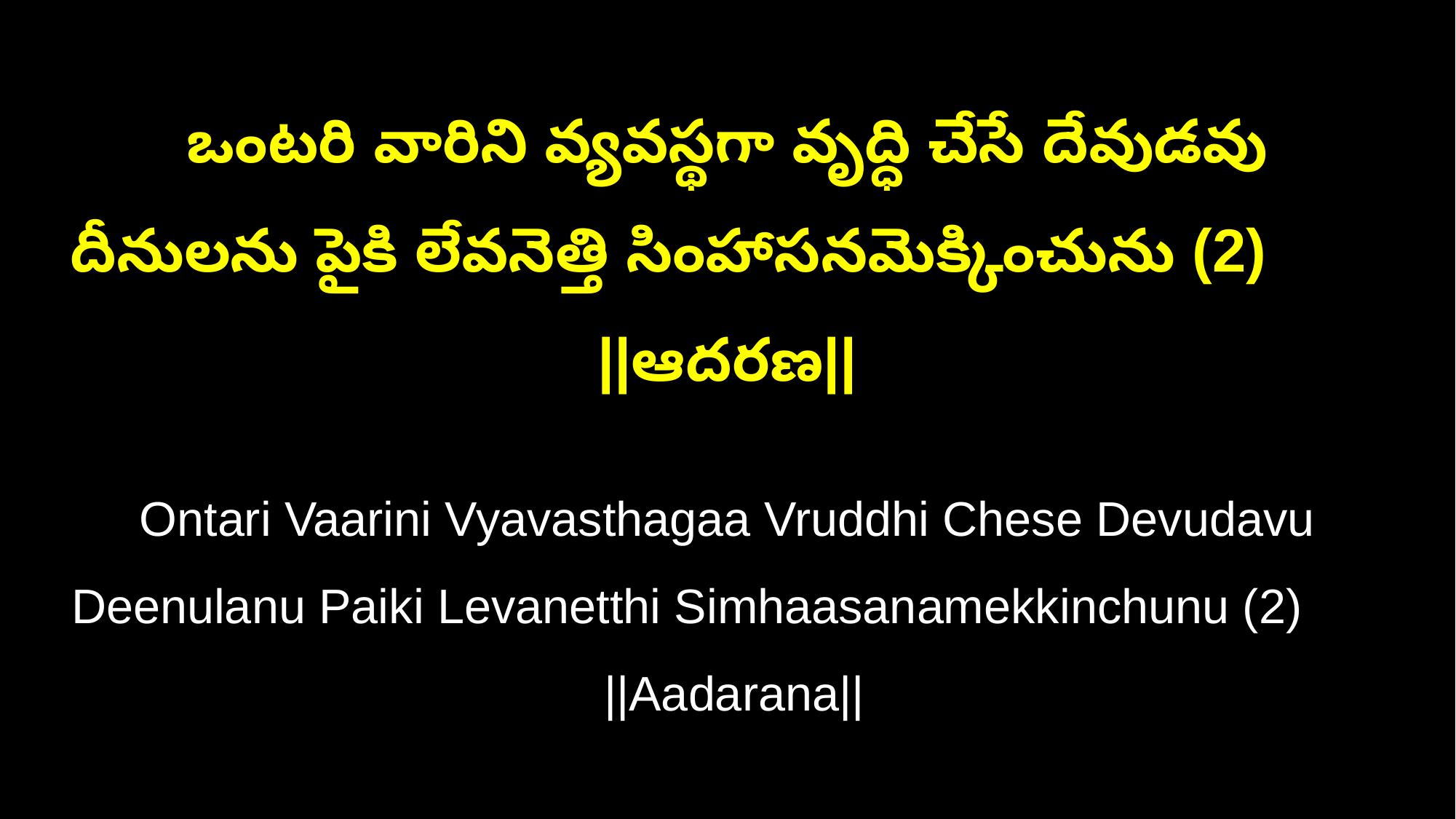

ఒంటరి వారిని వ్యవస్థగా వృద్ధి చేసే దేవుడవు
దీనులను పైకి లేవనెత్తి సింహాసనమెక్కించును (2)        ||ఆదరణ||
Ontari Vaarini Vyavasthagaa Vruddhi Chese Devudavu
Deenulanu Paiki Levanetthi Simhaasanamekkinchunu (2)        ||Aadarana||